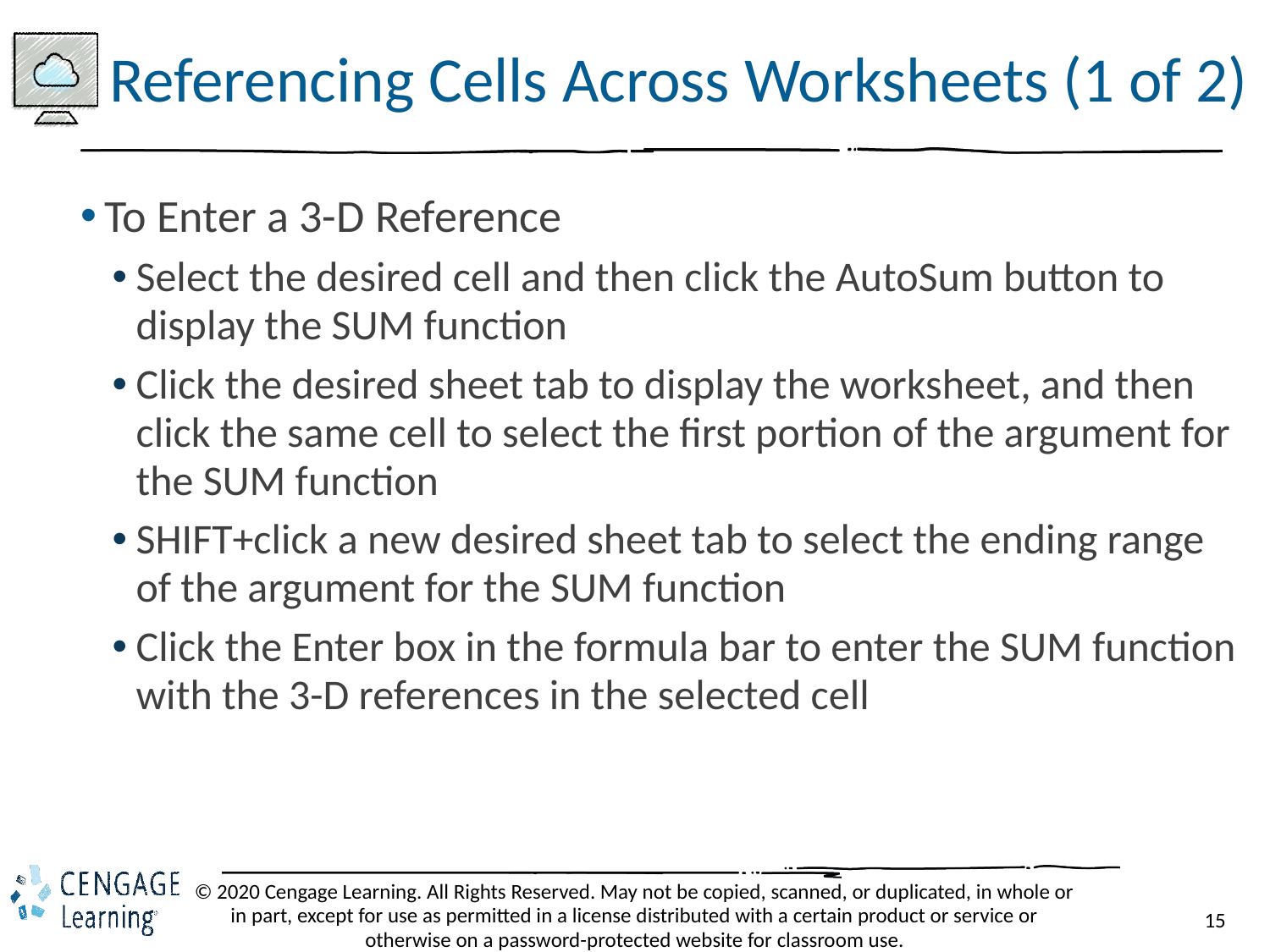

# Referencing Cells Across Worksheets (1 of 2)
To Enter a 3-D Reference
Select the desired cell and then click the AutoSum button to display the SUM function
Click the desired sheet tab to display the worksheet, and then click the same cell to select the first portion of the argument for the SUM function
SHIFT+click a new desired sheet tab to select the ending range of the argument for the SUM function
Click the Enter box in the formula bar to enter the SUM function with the 3-D references in the selected cell